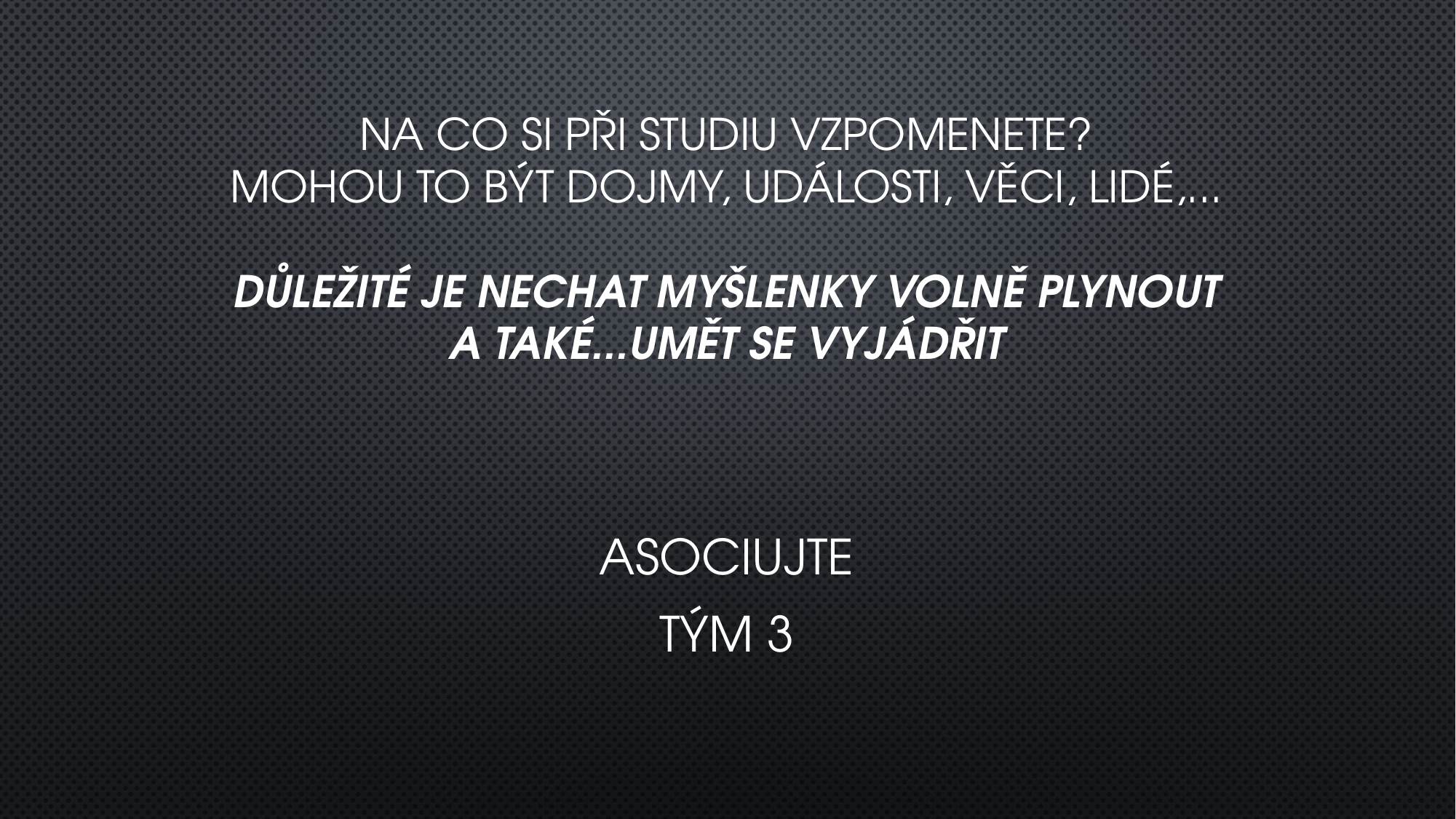

# Na co si při studiu vzpomenete? Mohou to být dojmy, události, věci, lidé,... Důležité je nechat myšlenky volně plynout a také...umět se vyjádřit

Asociujte
Tým 3